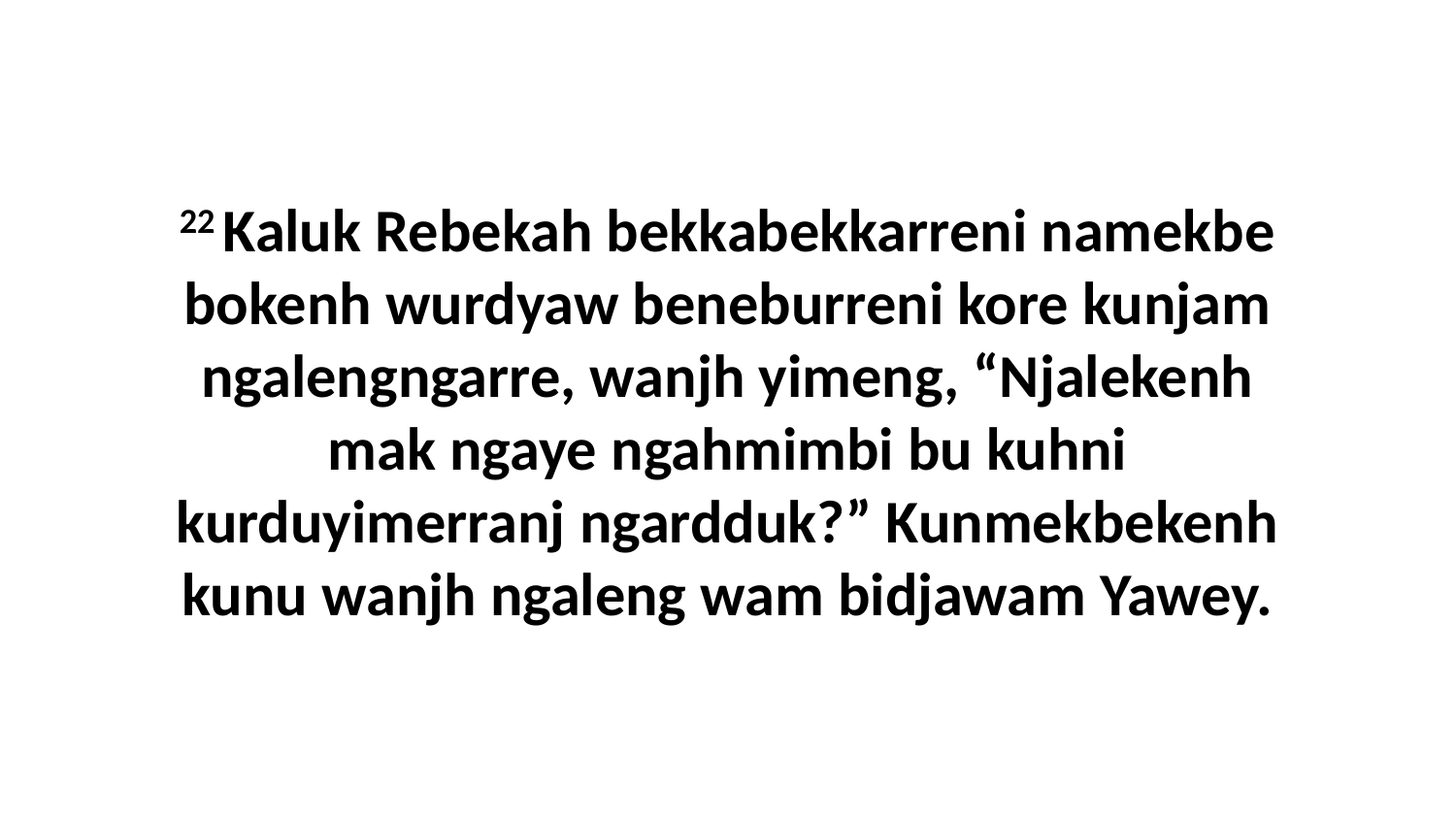

22 Kaluk Rebekah bekkabekkarreni namekbe bokenh wurdyaw beneburreni kore kunjam ngalengngarre, wanjh yimeng, “Njalekenh mak ngaye ngahmimbi bu kuhni kurduyimerranj ngardduk?” Kunmekbekenh kunu wanjh ngaleng wam bidjawam Yawey.